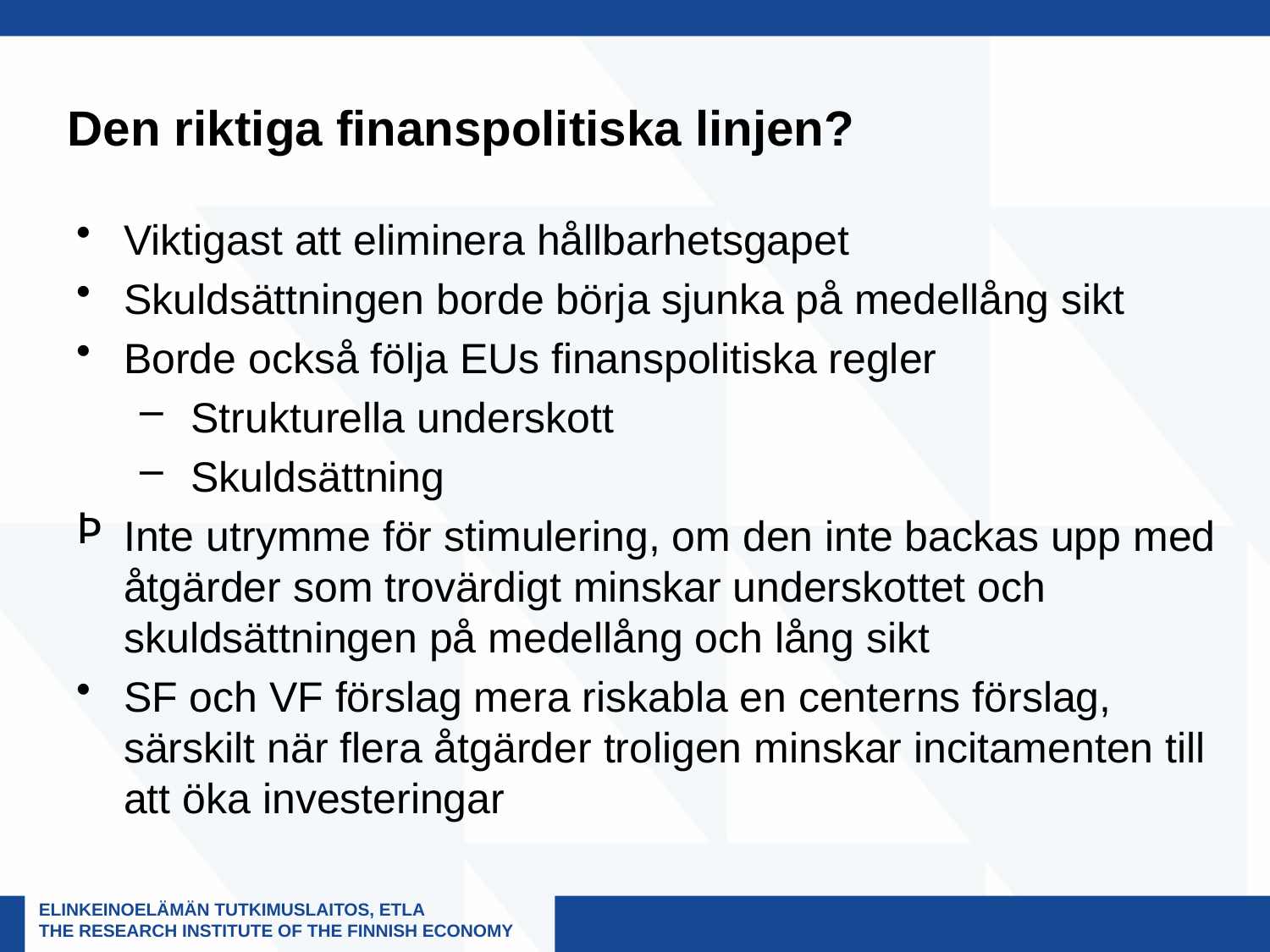

# Den riktiga finanspolitiska linjen?
Viktigast att eliminera hållbarhetsgapet
Skuldsättningen borde börja sjunka på medellång sikt
Borde också följa EUs finanspolitiska regler
 Strukturella underskott
 Skuldsättning
Inte utrymme för stimulering, om den inte backas upp med åtgärder som trovärdigt minskar underskottet och skuldsättningen på medellång och lång sikt
SF och VF förslag mera riskabla en centerns förslag, särskilt när flera åtgärder troligen minskar incitamenten till att öka investeringar